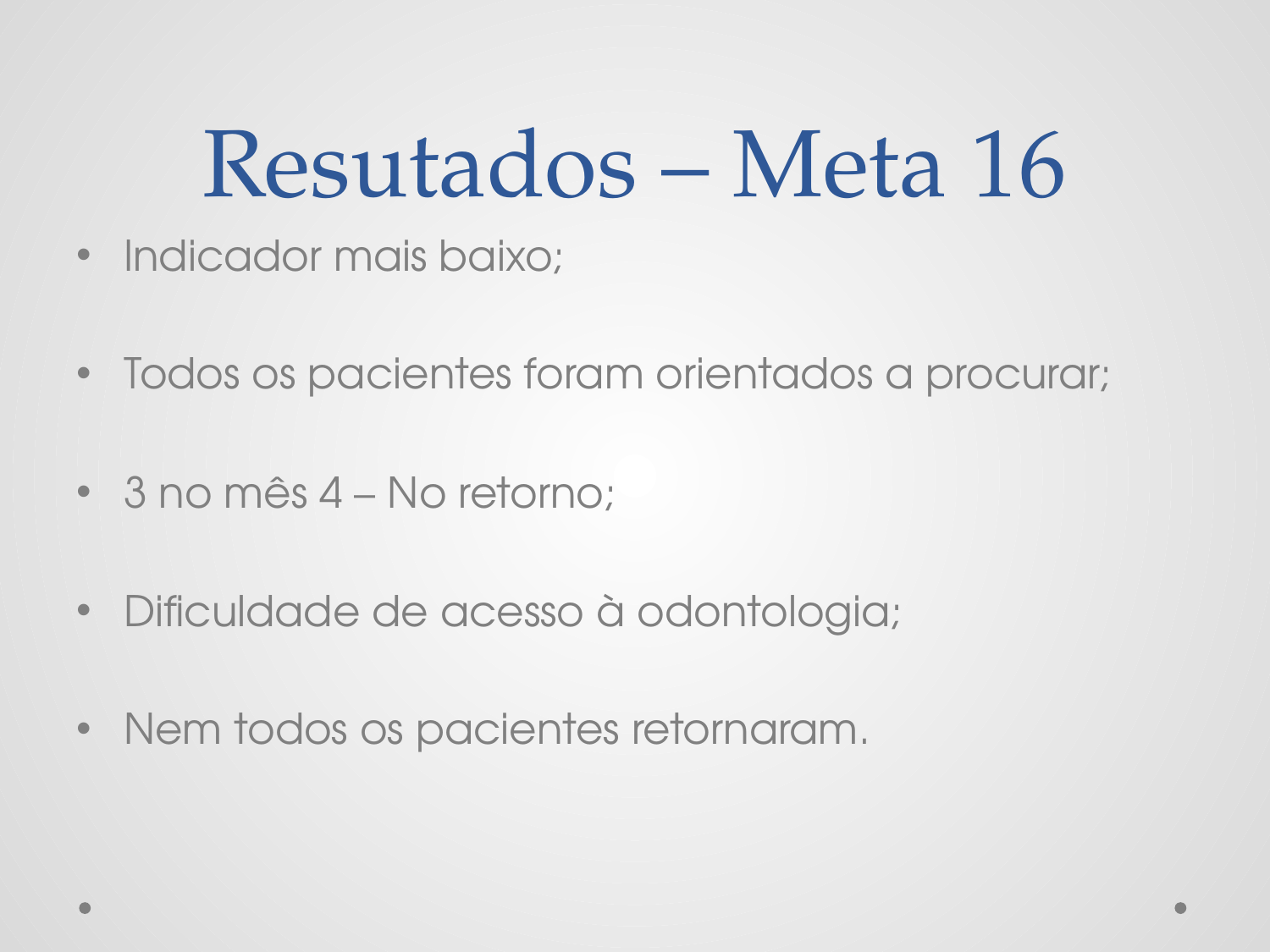

# Resutados – Meta 16
Indicador mais baixo;

Todos os pacientes foram orientados a procurar;

3 no mês 4 – No retorno;

Dificuldade de acesso à odontologia;

Nem todos os pacientes retornaram.